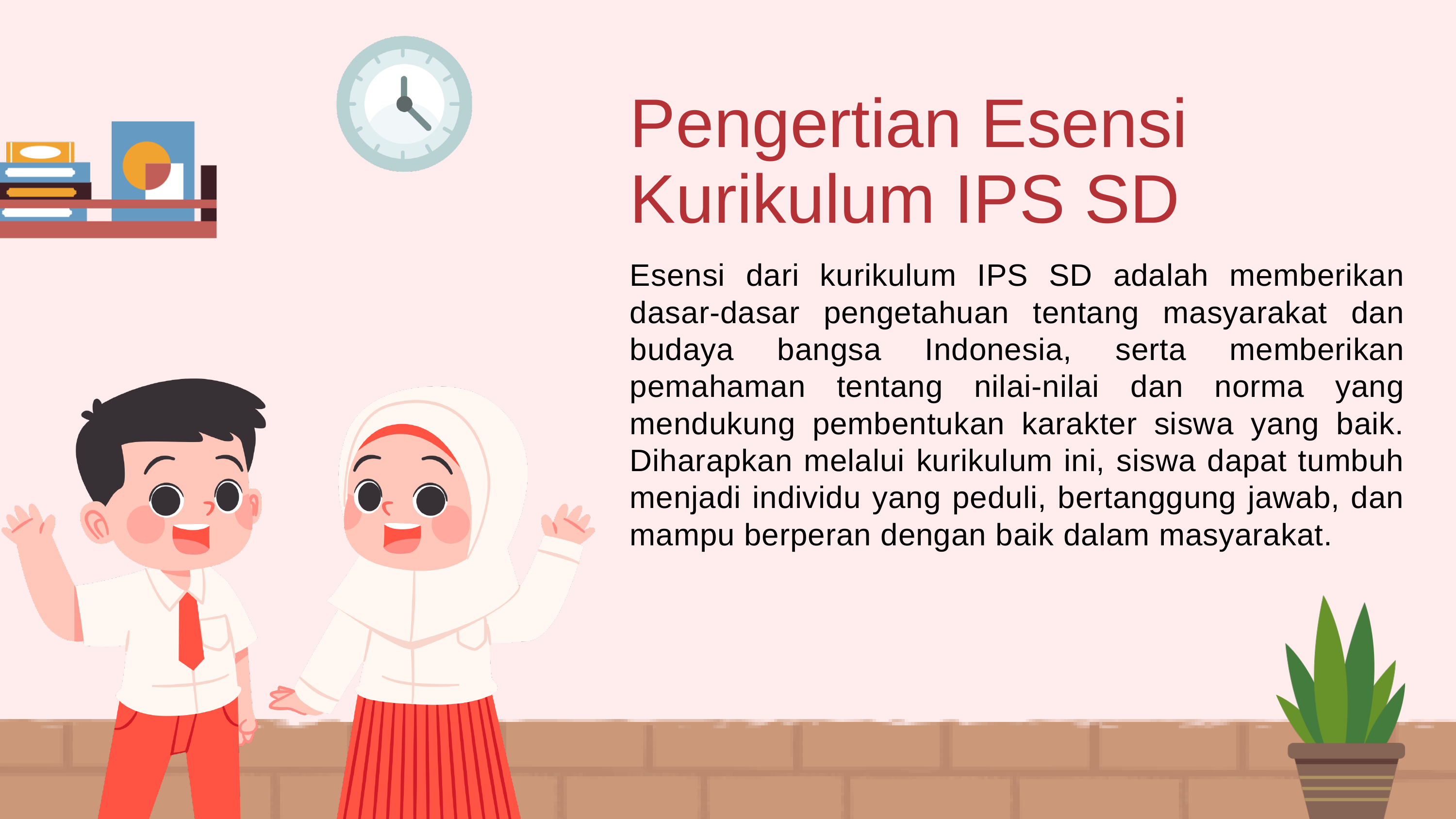

Pengertian Esensi Kurikulum IPS SD

Esensi dari kurikulum IPS SD adalah memberikan dasar-dasar pengetahuan tentang masyarakat dan budaya bangsa Indonesia, serta memberikan pemahaman tentang nilai-nilai dan norma yang mendukung pembentukan karakter siswa yang baik. Diharapkan melalui kurikulum ini, siswa dapat tumbuh menjadi individu yang peduli, bertanggung jawab, dan mampu berperan dengan baik dalam masyarakat.